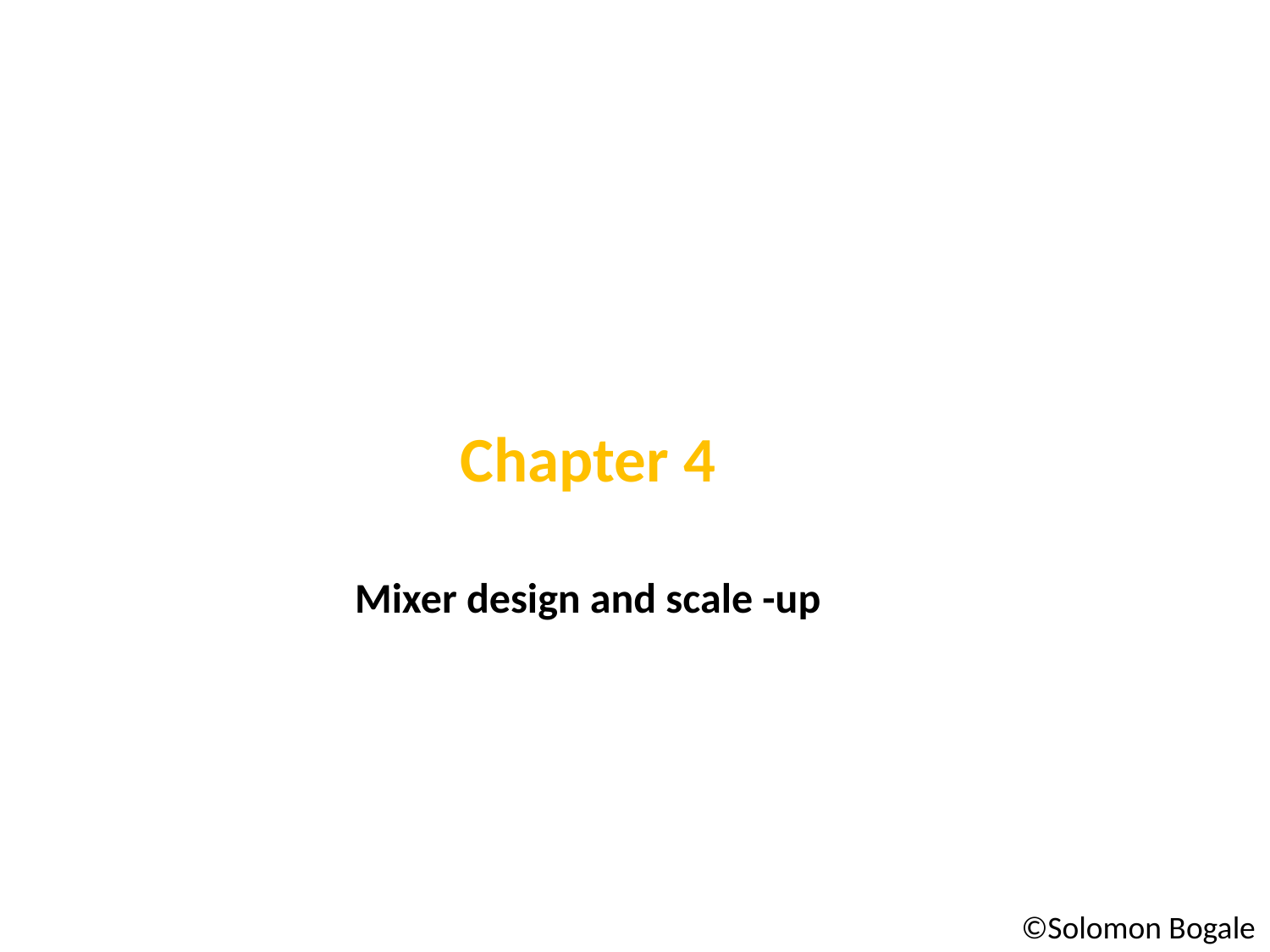

Chapter 4

Mixer design and scale -up
©Solomon Bogale